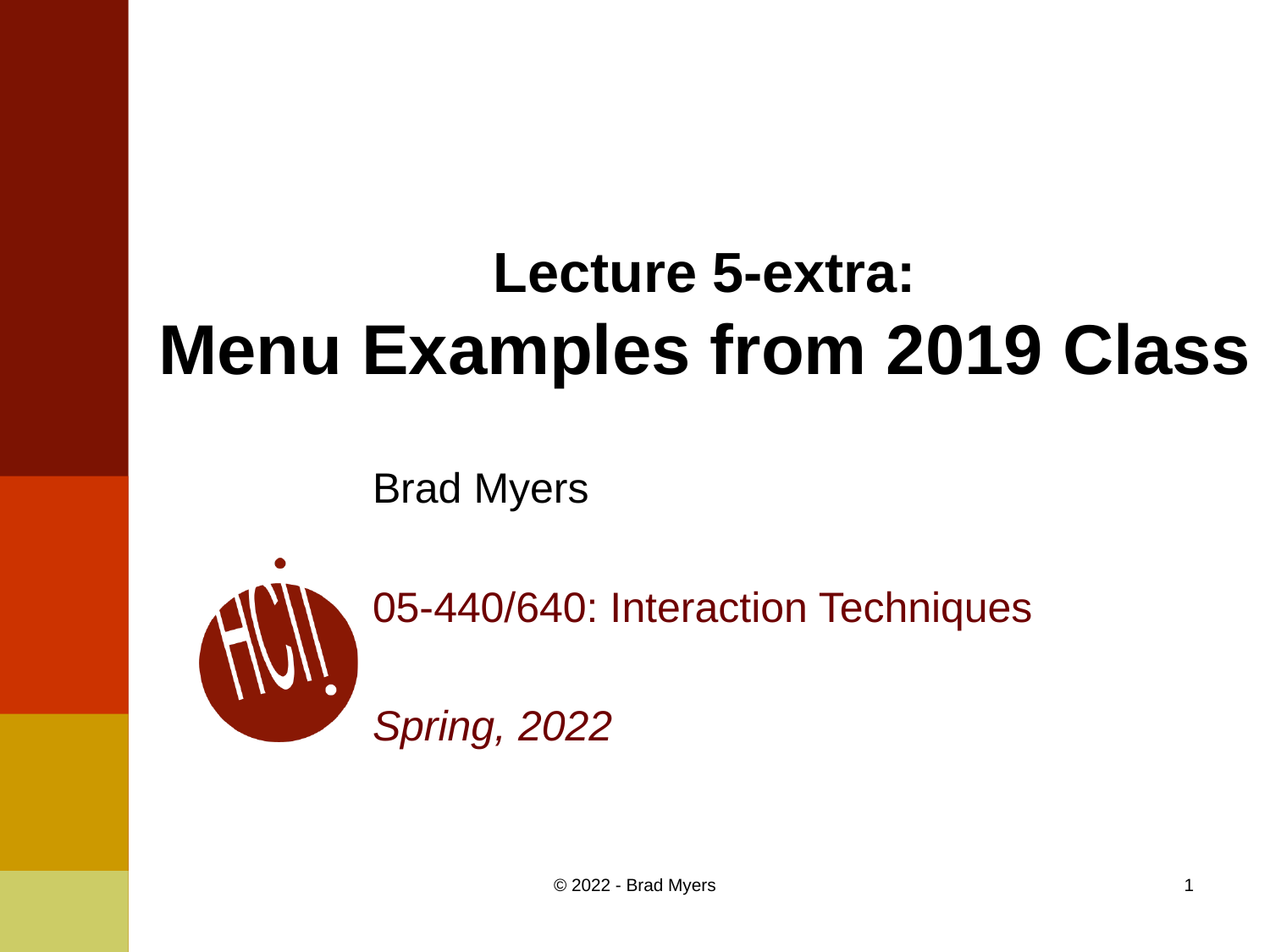

# Lecture 5-extra: Menu Examples from 2019 Class
Brad Myers

05-440/640: Interaction Techniques

Spring, 2022
© 2022 - Brad Myers
1